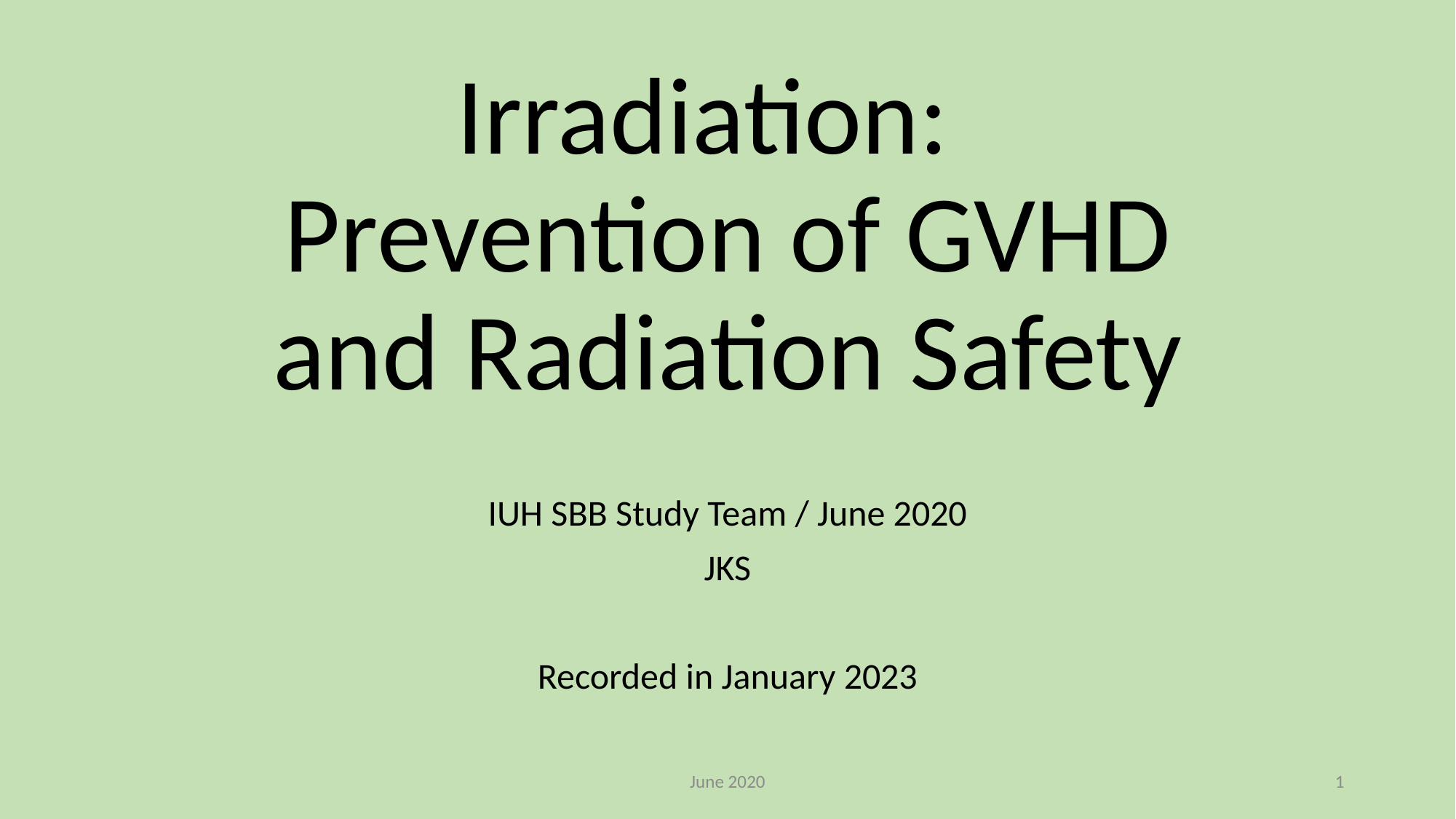

# Irradiation: Prevention of GVHD and Radiation Safety

IUH SBB Study Team / June 2020
JKS

Recorded in January 2023
June 2020
1